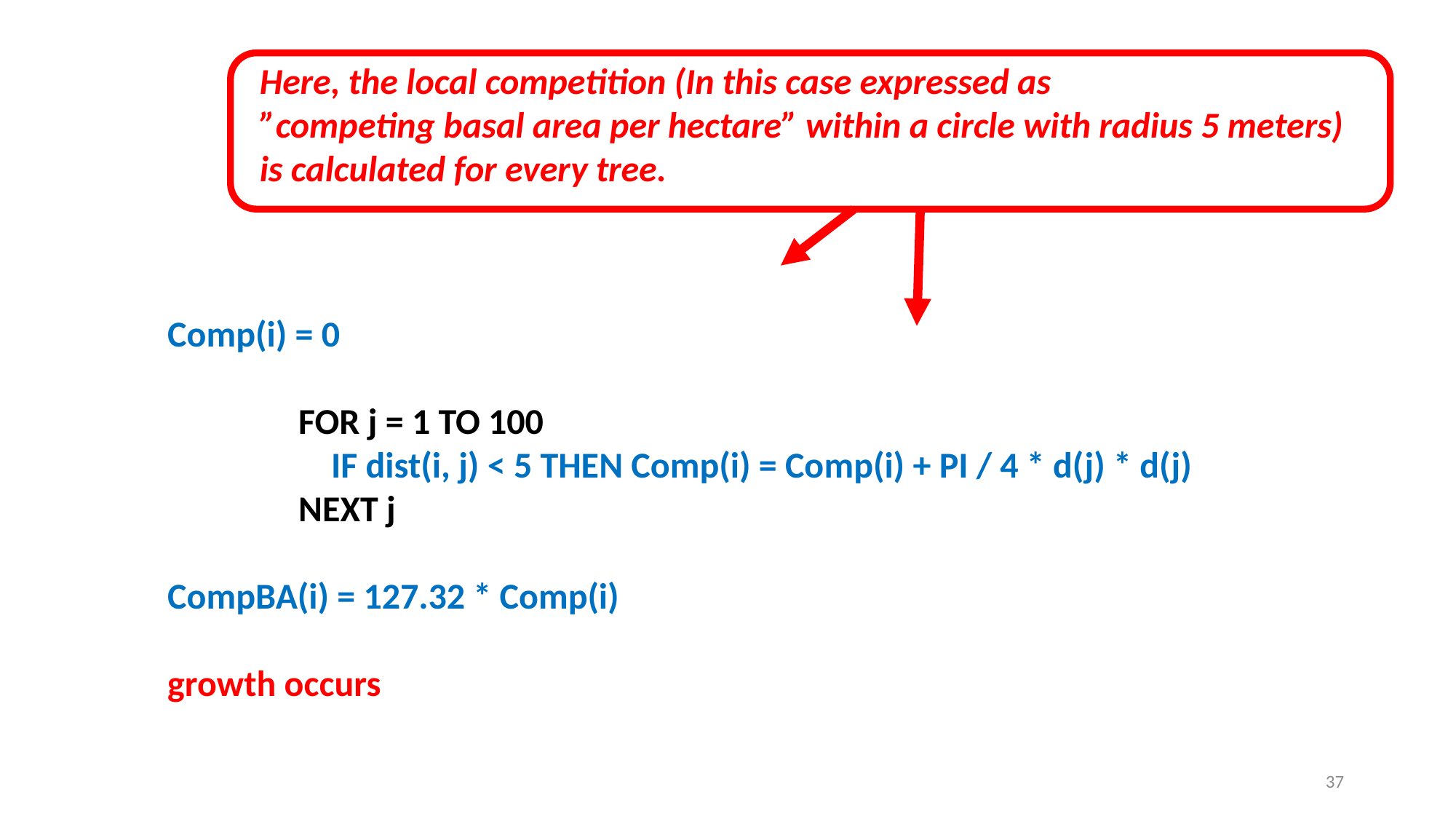

Here, the local competition (In this case expressed as
”competing basal area per hectare” within a circle with radius 5 meters)
is calculated for every tree.
Comp(i) = 0

                FOR j = 1 TO 100
                    IF dist(i, j) < 5 THEN Comp(i) = Comp(i) + PI / 4 * d(j) * d(j)
                NEXT j

CompBA(i) = 127.32 * Comp(i)

growth occurs
37